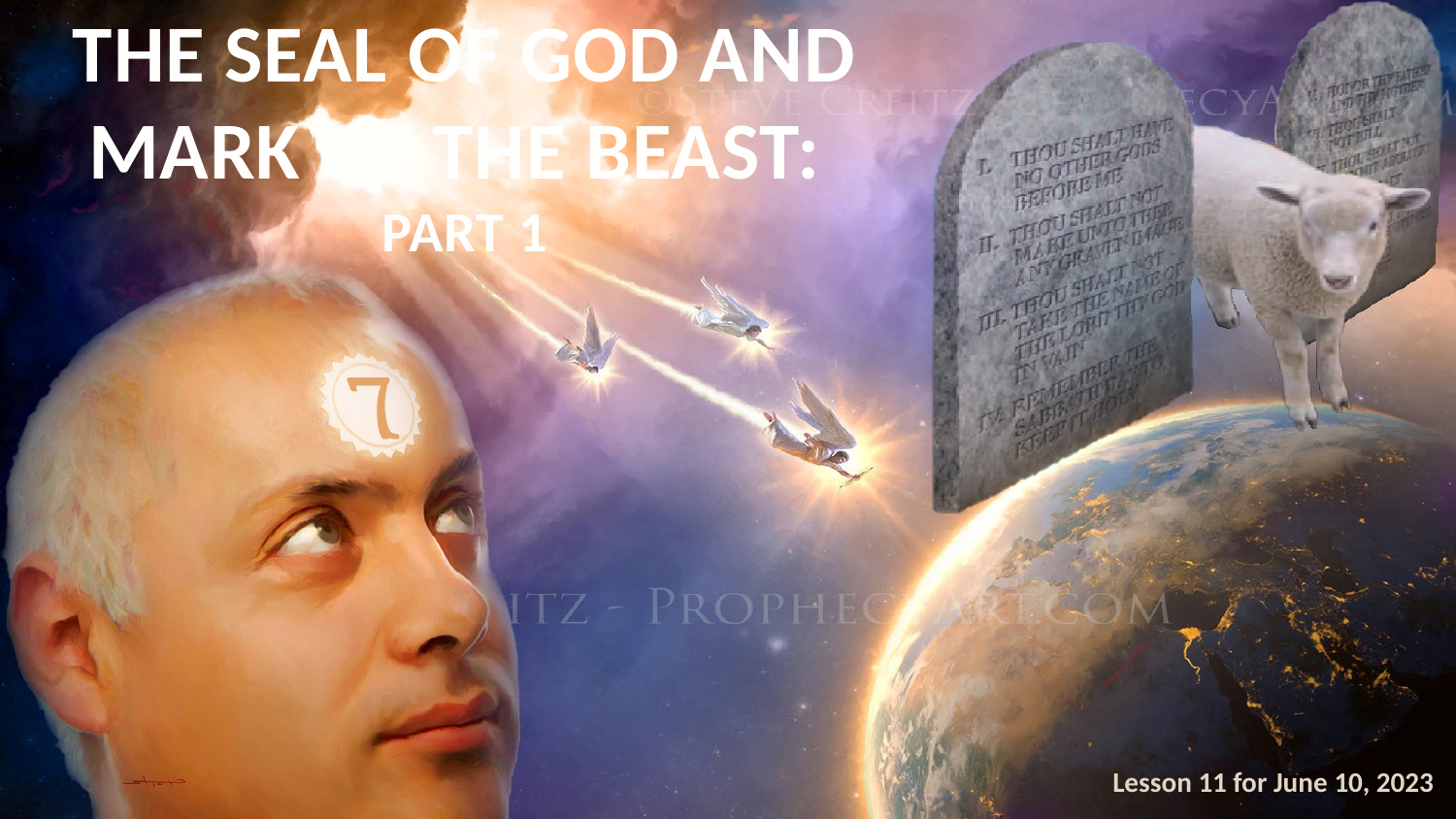

THE SEAL OF GOD AND MARK OF THE BEAST:
PART 1
Lesson 11 for June 10, 2023